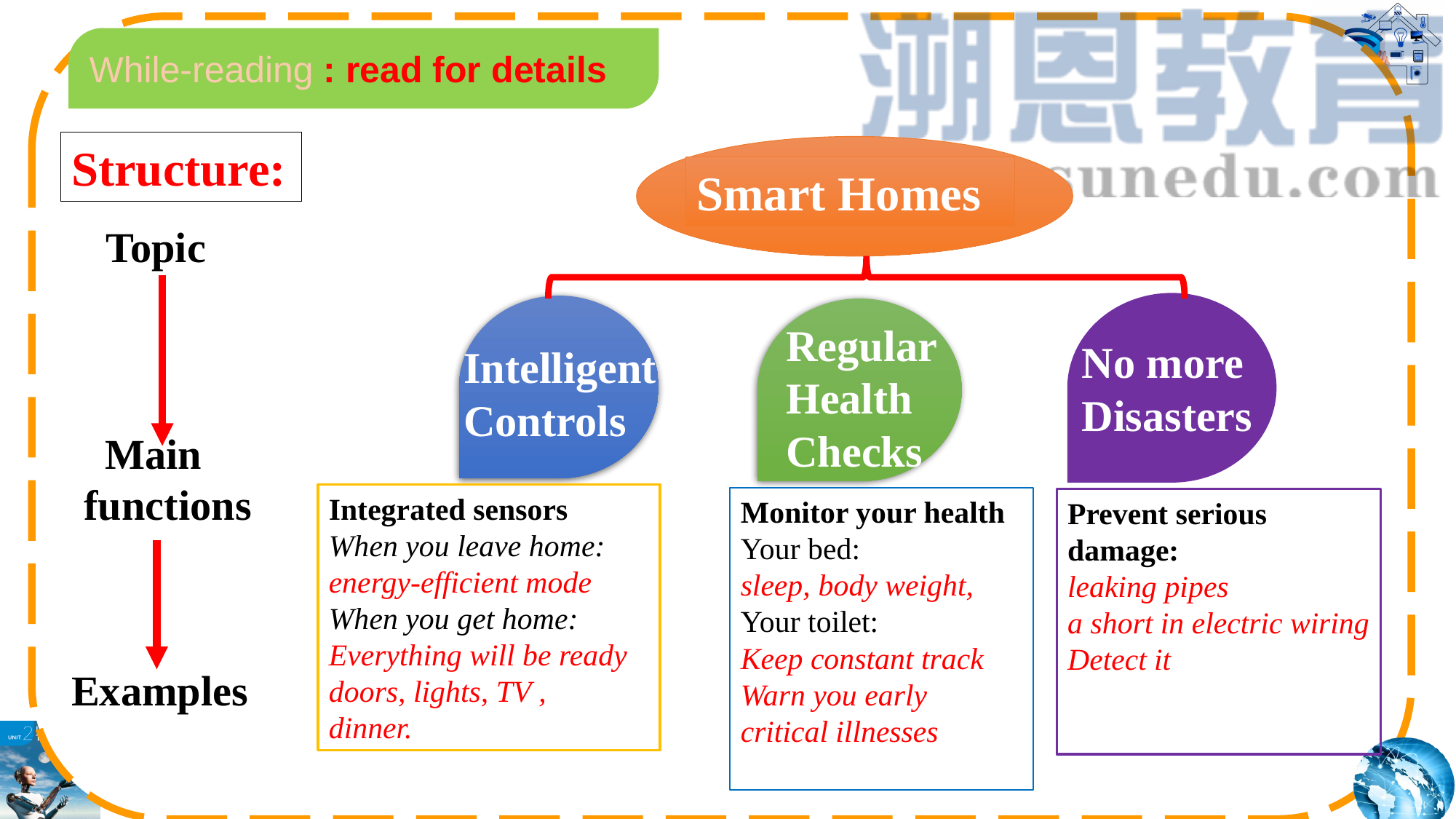

While-reading : read for details
Structure:

Smart Homes
Topic

No more
Disasters

Intelligent
Controls
Regular
Health
Checks

     Main
   functions
Integrated sensors
When you leave home:
energy-efficient mode
When you get home:
Everything will be ready doors, lights, TV ,
dinner.
Monitor your health
Your bed:
sleep, body weight,
Your toilet:
Keep constant track
Warn you early
critical illnesses

Prevent serious damage:
leaking pipes
a short in electric wiring
Detect it

Examples